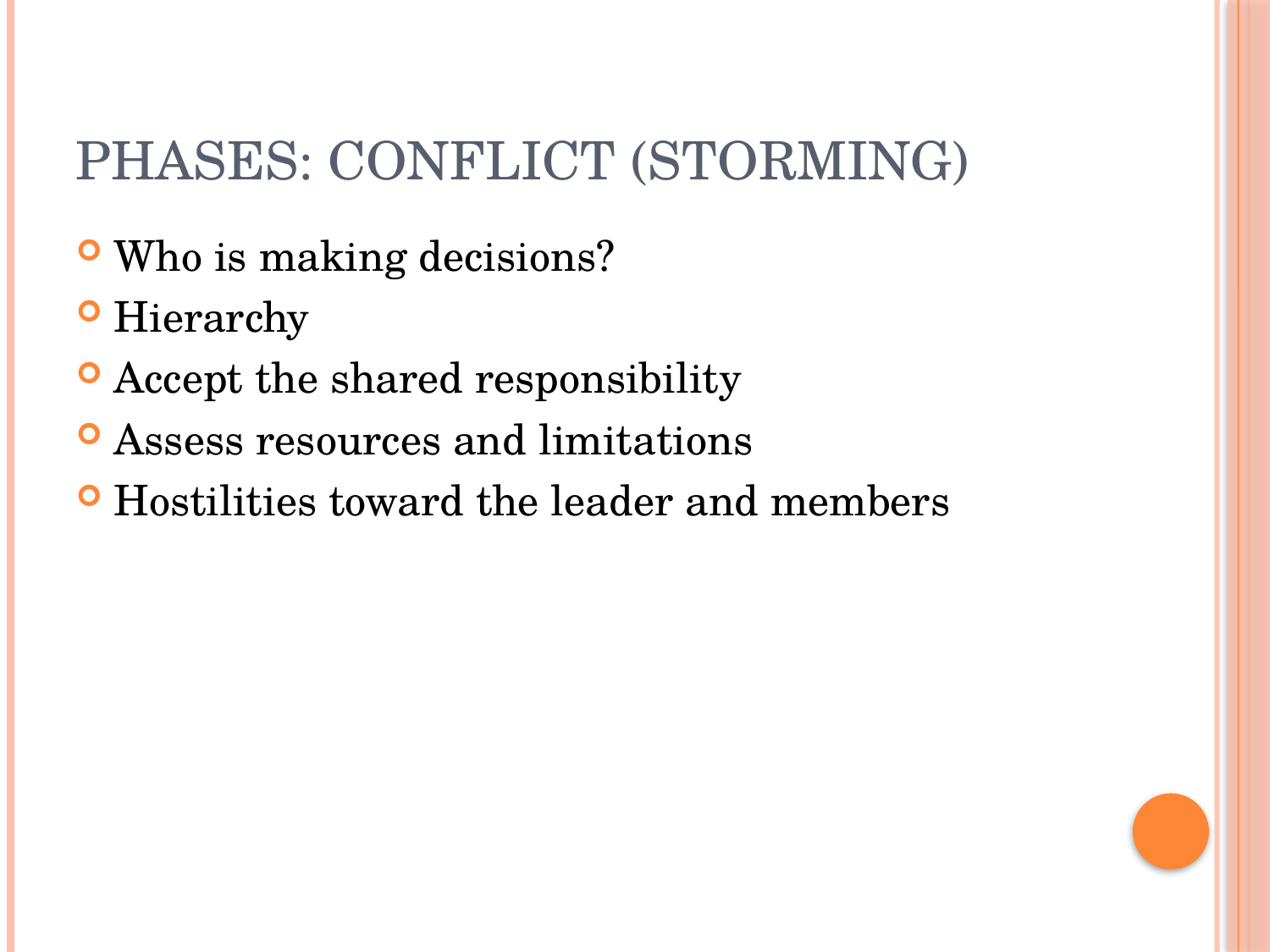

# Phases: Conflict (Storming)
Who is making decisions?
Hierarchy
Accept the shared responsibility
Assess resources and limitations
Hostilities toward the leader and members